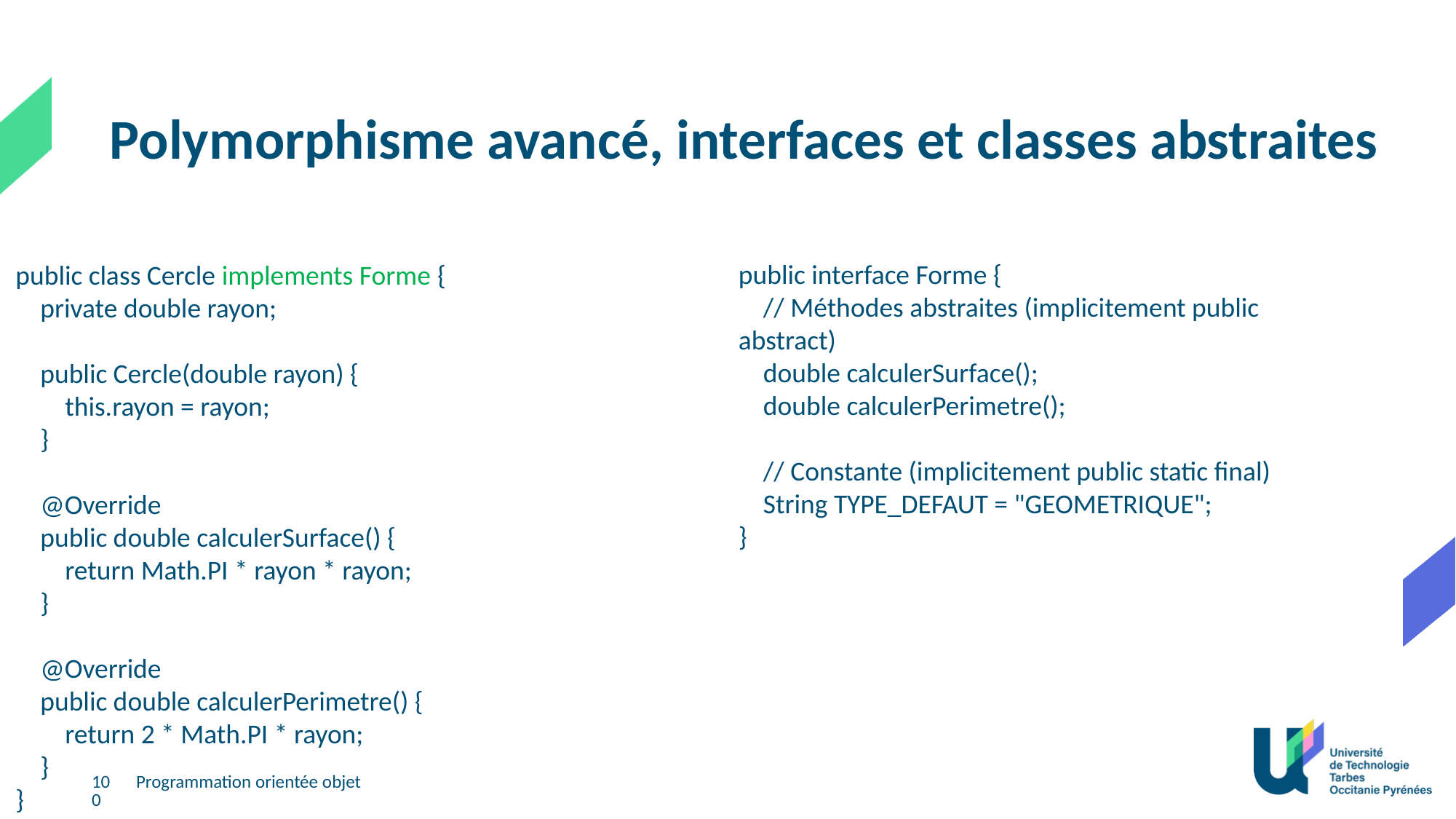

Polymorphisme avancé, interfaces et classes abstraites
public interface Forme {
    // Méthodes abstraites (implicitement public abstract)
    double calculerSurface();
    double calculerPerimetre();

    // Constante (implicitement public static final)
    String TYPE_DEFAUT = "GEOMETRIQUE";
}
public class Cercle implements Forme {
    private double rayon;

    public Cercle(double rayon) {
        this.rayon = rayon;
    }

    @Override
    public double calculerSurface() {
        return Math.PI * rayon * rayon;
    }

    @Override
    public double calculerPerimetre() {
        return 2 * Math.PI * rayon;
    }
}

100
Programmation orientée objet